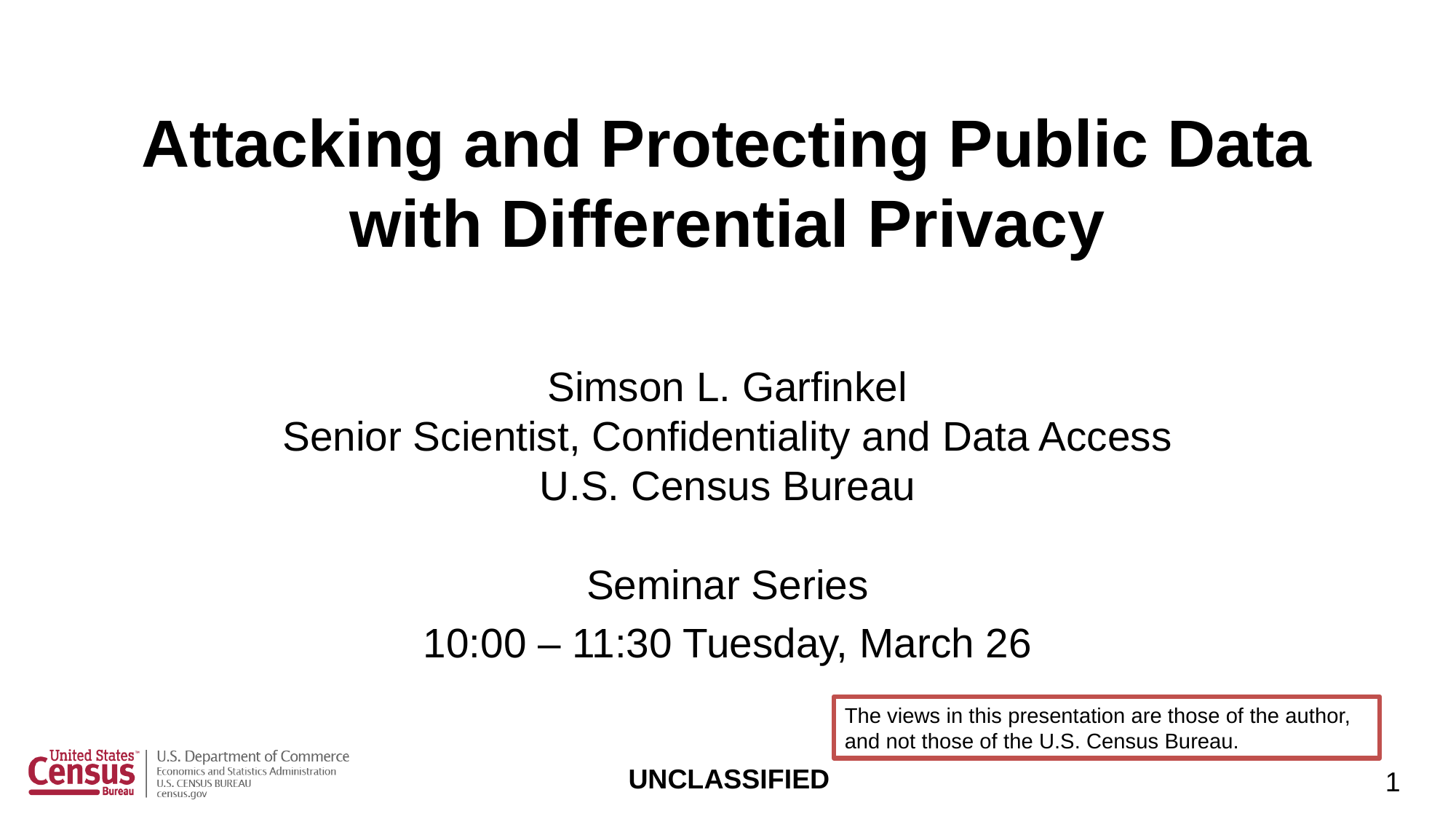

# Attacking and Protecting Public Data with Differential Privacy
Simson L. Garfinkel
Senior Scientist, Confidentiality and Data Access
U.S. Census Bureau
Seminar Series
10:00 – 11:30 Tuesday, March 26
The views in this presentation are those of the author, and not those of the U.S. Census Bureau.
UNCLASSIFIED
1